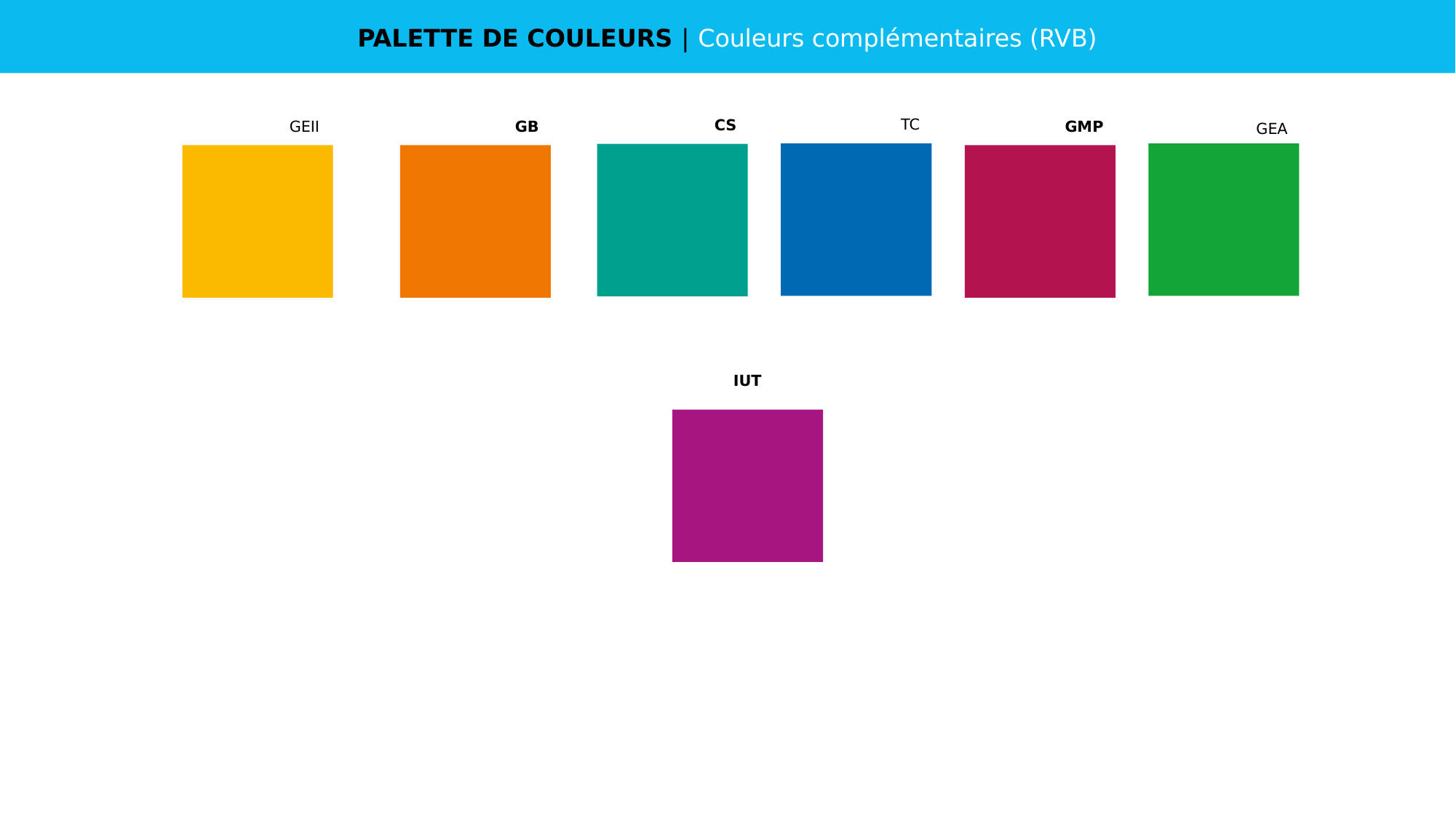

PALETTE DE COULEURS | Couleurs complémentaires (RVB)
TC
CS
GEII
GB
GMP
GEA

IUT